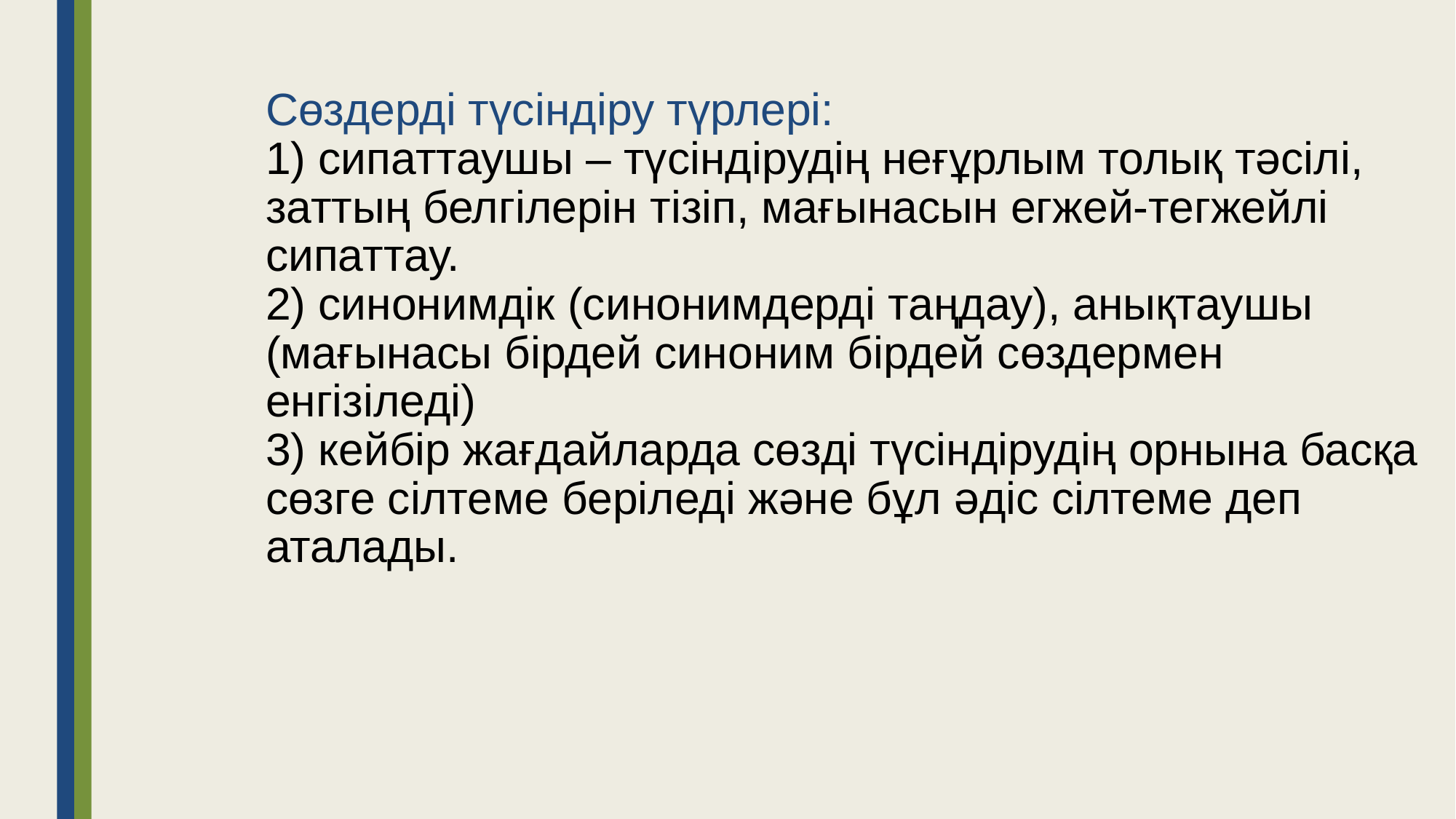

# Сөздерді түсіндіру түрлері: 1) сипаттаушы – түсіндірудің неғұрлым толық тәсілі, заттың белгілерін тізіп, мағынасын егжей-тегжейлі сипаттау. 2) синонимдік (синонимдерді таңдау), анықтаушы (мағынасы бірдей синоним бірдей сөздермен енгізіледі) 3) кейбір жағдайларда сөзді түсіндірудің орнына басқа сөзге сілтеме беріледі және бұл әдіс сілтеме деп аталады.